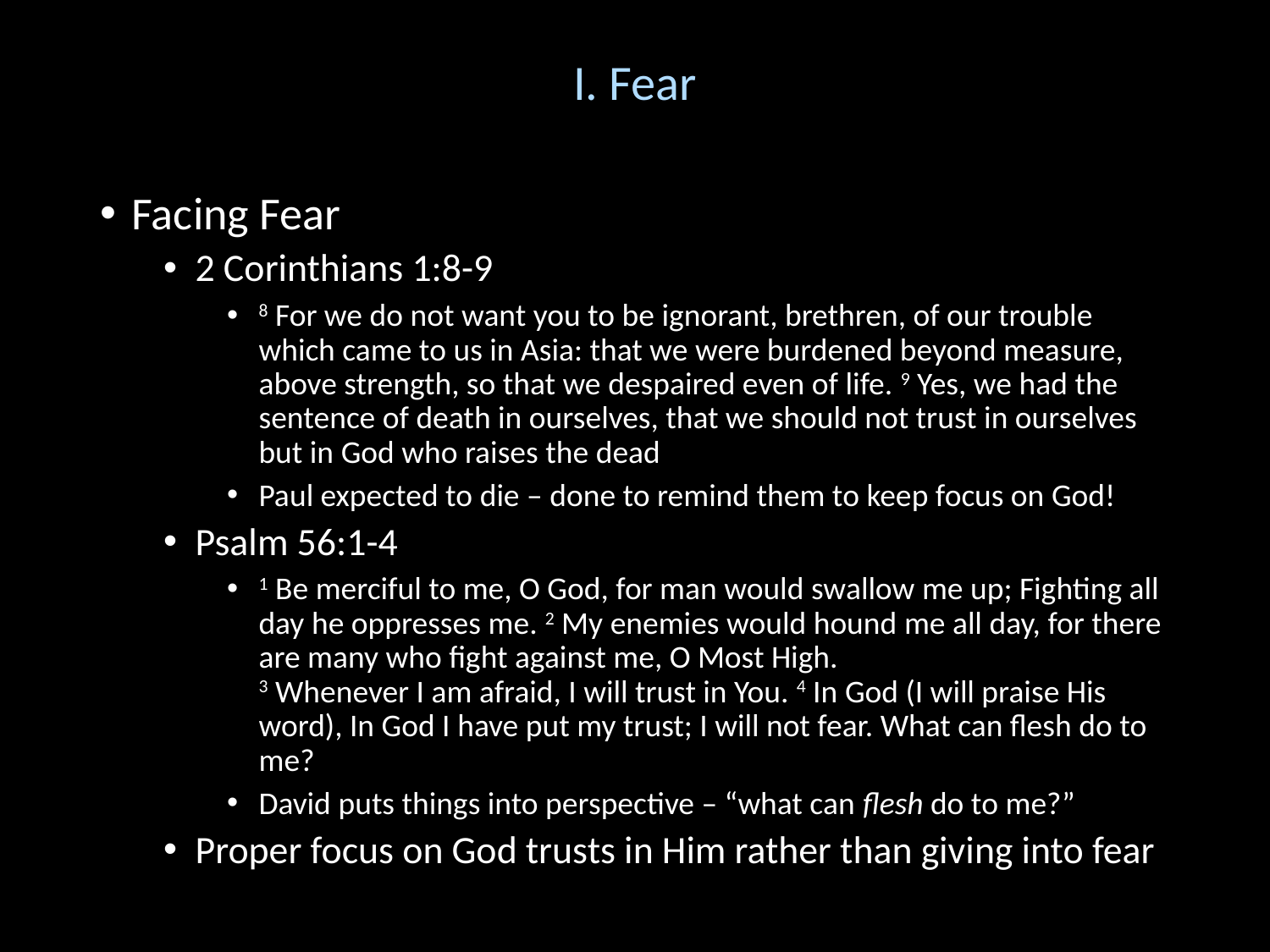

# I. Fear
Facing Fear
2 Corinthians 1:8-9
8 For we do not want you to be ignorant, brethren, of our trouble which came to us in Asia: that we were burdened beyond measure, above strength, so that we despaired even of life. 9 Yes, we had the sentence of death in ourselves, that we should not trust in ourselves but in God who raises the dead
Paul expected to die – done to remind them to keep focus on God!
Psalm 56:1-4
1 Be merciful to me, O God, for man would swallow me up; Fighting all day he oppresses me. 2 My enemies would hound me all day, for there are many who fight against me, O Most High.
3 Whenever I am afraid, I will trust in You. 4 In God (I will praise His word), In God I have put my trust; I will not fear. What can flesh do to me?
David puts things into perspective – “what can flesh do to me?”
Proper focus on God trusts in Him rather than giving into fear